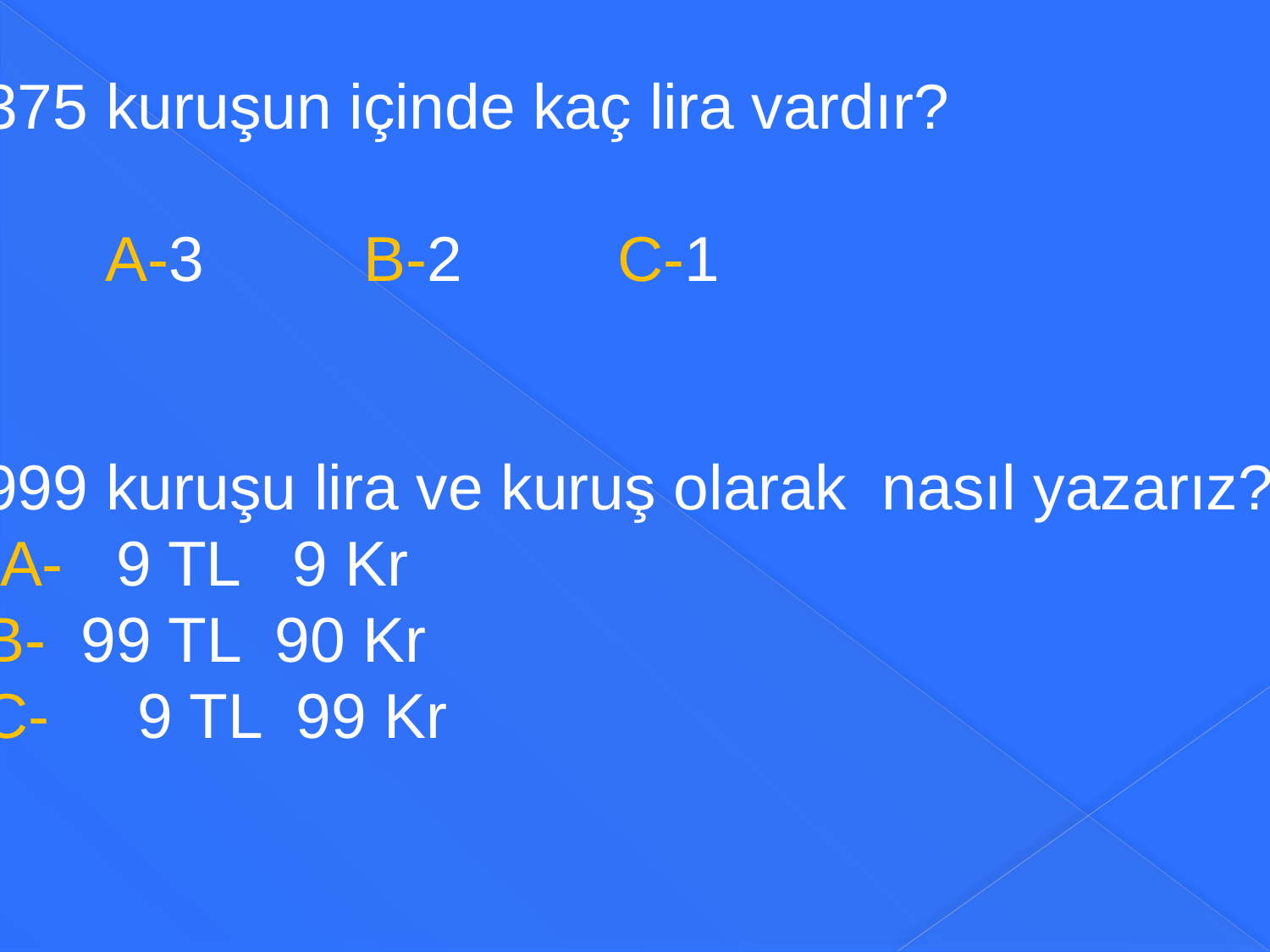

375 kuruşun içinde kaç lira vardır?

       A-3		B-2		C-1

999 kuruşu lira ve kuruş olarak  nasıl yazarız?
 A-   9 TL   9 Kr
B-  99 TL  90 Kr
C-     9 TL  99 Kr